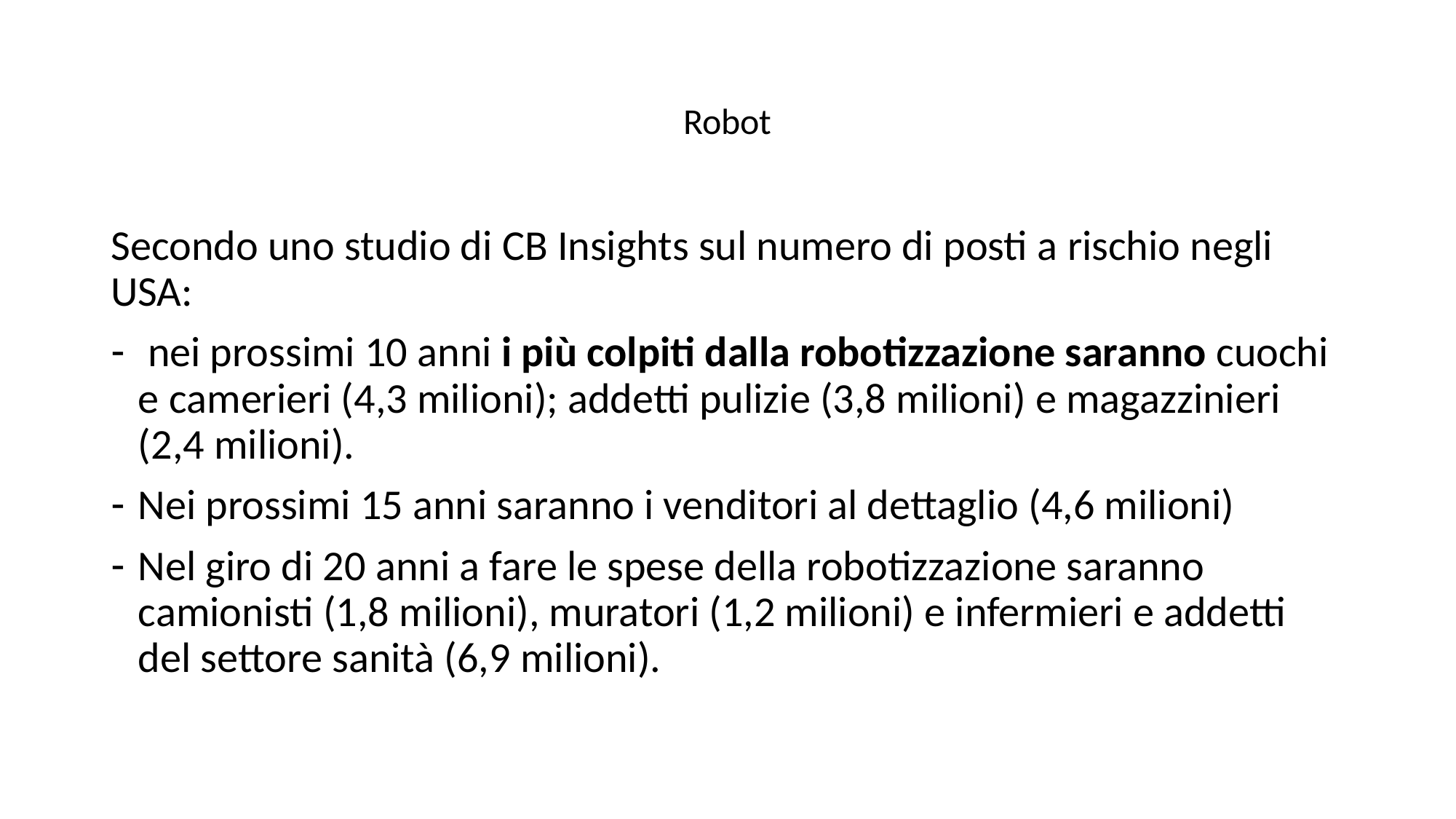

# Robot
Secondo uno studio di CB Insights sul numero di posti a rischio negli USA:
 nei prossimi 10 anni i più colpiti dalla robotizzazione saranno cuochi e camerieri (4,3 milioni); addetti pulizie (3,8 milioni) e magazzinieri (2,4 milioni).
Nei prossimi 15 anni saranno i venditori al dettaglio (4,6 milioni)
Nel giro di 20 anni a fare le spese della robotizzazione saranno  camionisti (1,8 milioni), muratori (1,2 milioni) e infermieri e addetti del settore sanità (6,9 milioni).